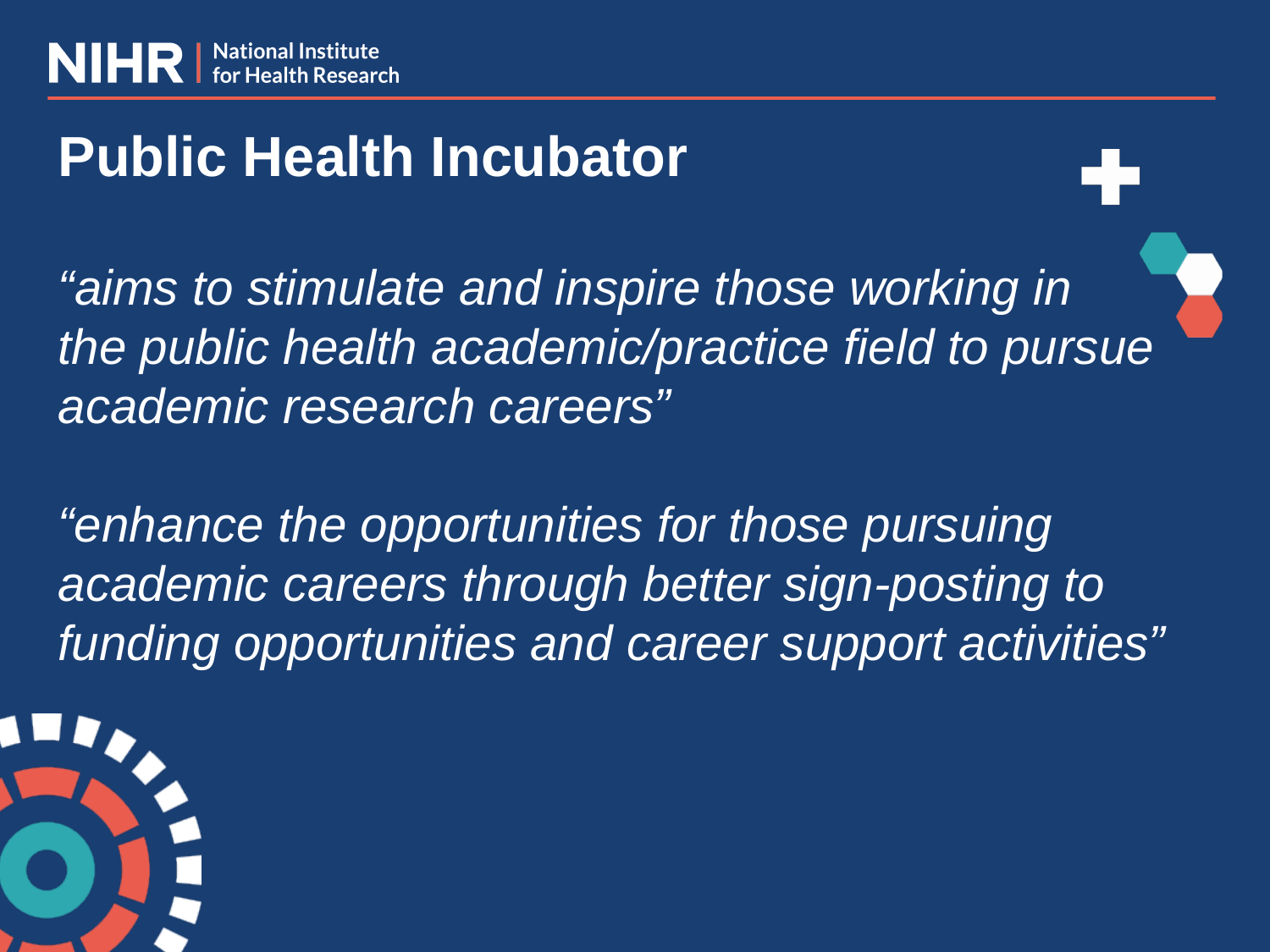

Public Health Incubator

“aims to stimulate and inspire those working in
the public health academic/practice field to pursue academic research careers”
“enhance the opportunities for those pursuing academic careers through better sign-posting to funding opportunities and career support activities”
#